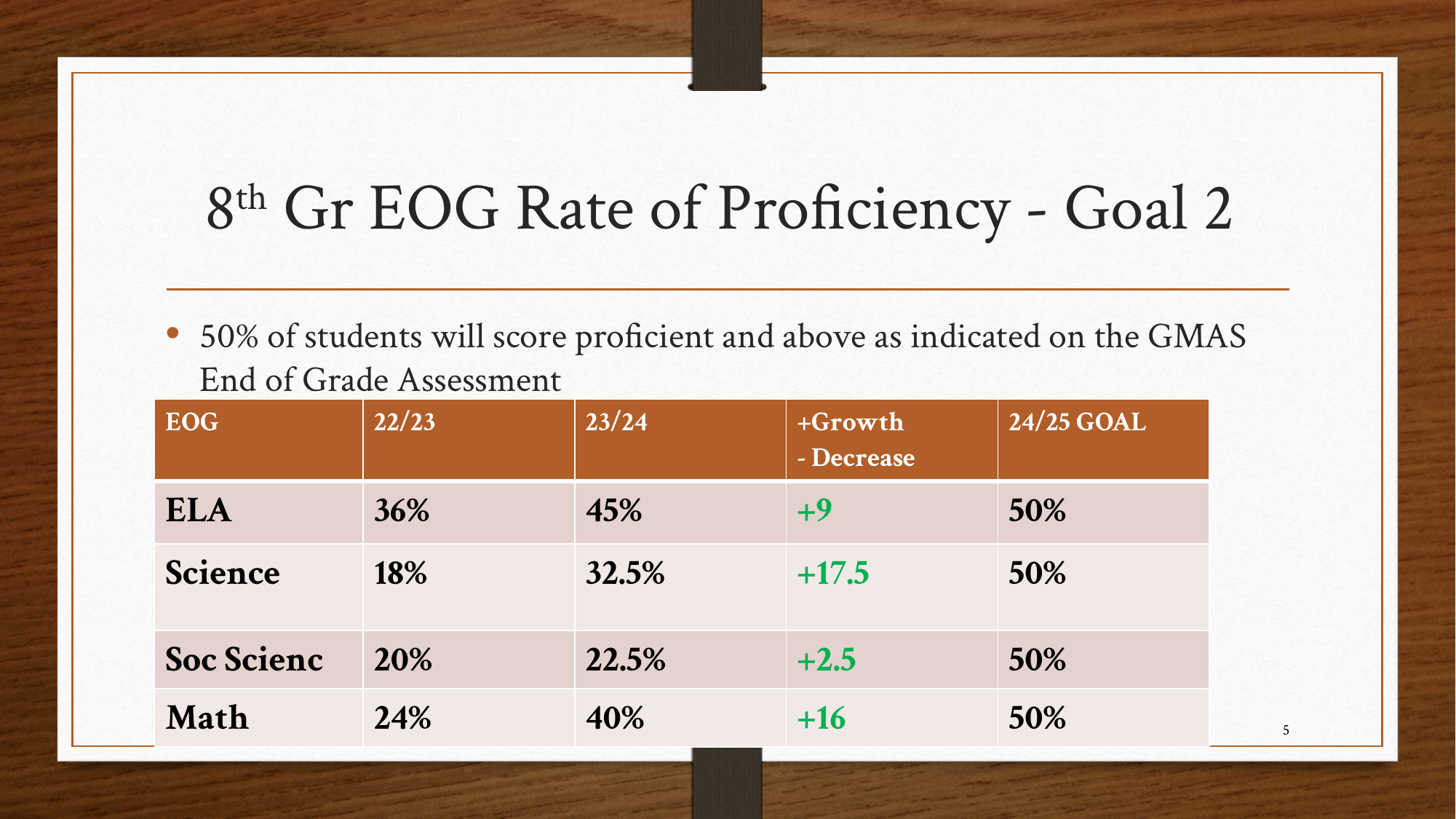

# 8th Gr EOG Rate of Proficiency - Goal 2
50% of students will score proficient and above as indicated on the GMAS End of Grade Assessment

| EOG | 22/23 | 23/24 | +Growth - Decrease | 24/25 GOAL |
| --- | --- | --- | --- | --- |
| ELA | 36% | 45% | +9 | 50% |
| Science | 18% | 32.5% | +17.5 | 50% |
| Soc Scienc | 20% | 22.5% | +2.5 | 50% |
| Math | 24% | 40% | +16 | 50% |
5